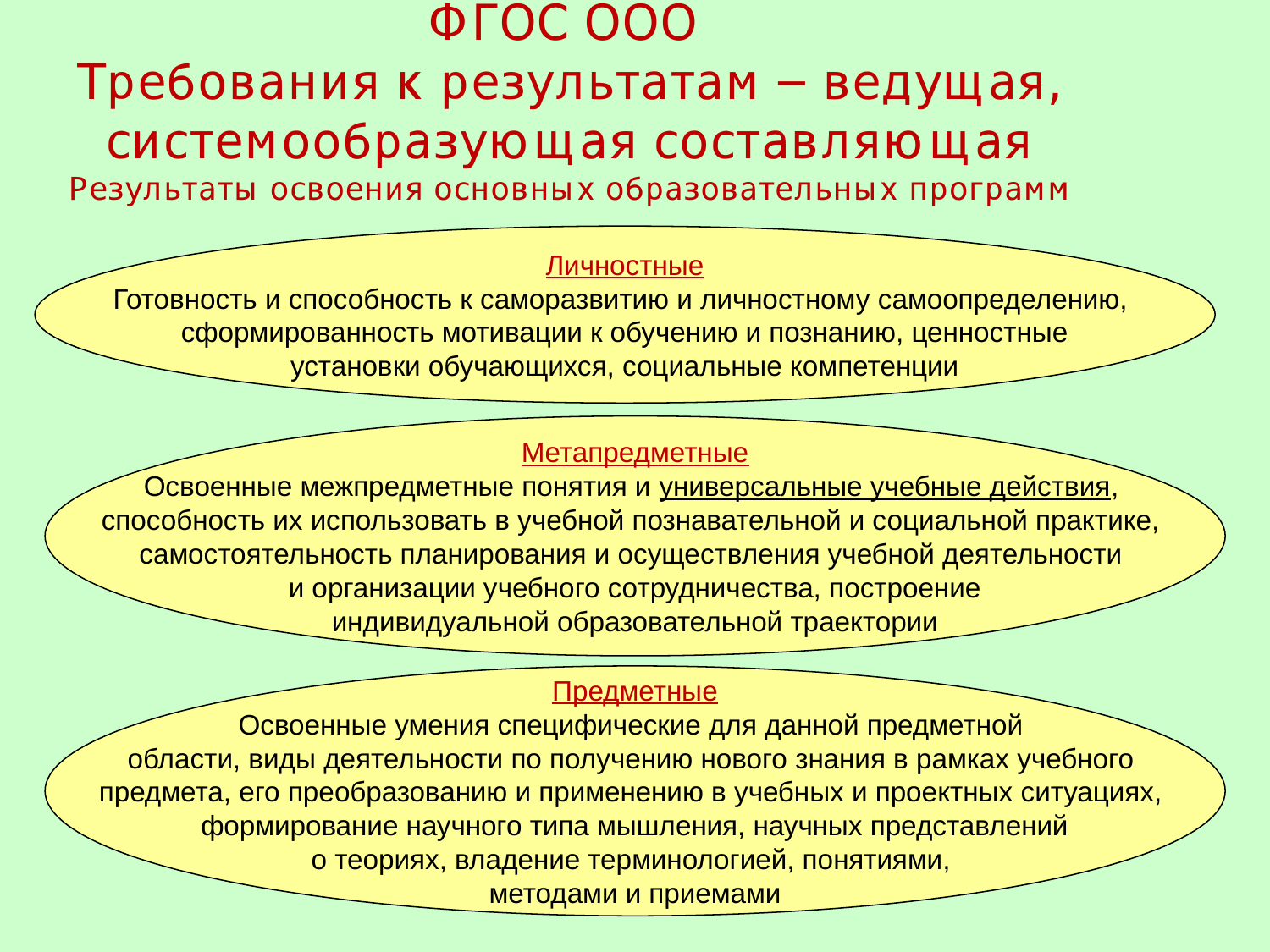

ФГОС ООО
Требования к результатам – ведущая, системообразующая составляющая
Результаты освоения основных образовательных программ
Личностные
Готовность и способность к саморазвитию и личностному самоопределению,
сформированность мотивации к обучению и познанию, ценностные
установки обучающихся, социальные компетенции
Метапредметные
Освоенные межпредметные понятия и универсальные учебные действия,
способность их использовать в учебной познавательной и социальной практике,
самостоятельность планирования и осуществления учебной деятельности
и организации учебного сотрудничества, построение
индивидуальной образовательной траектории

Предметные
Освоенные умения специфические для данной предметной
области, виды деятельности по получению нового знания в рамках учебного
предмета, его преобразованию и применению в учебных и проектных ситуациях,
формирование научного типа мышления, научных представлений
о теориях, владение терминологией, понятиями,
методами и приемами